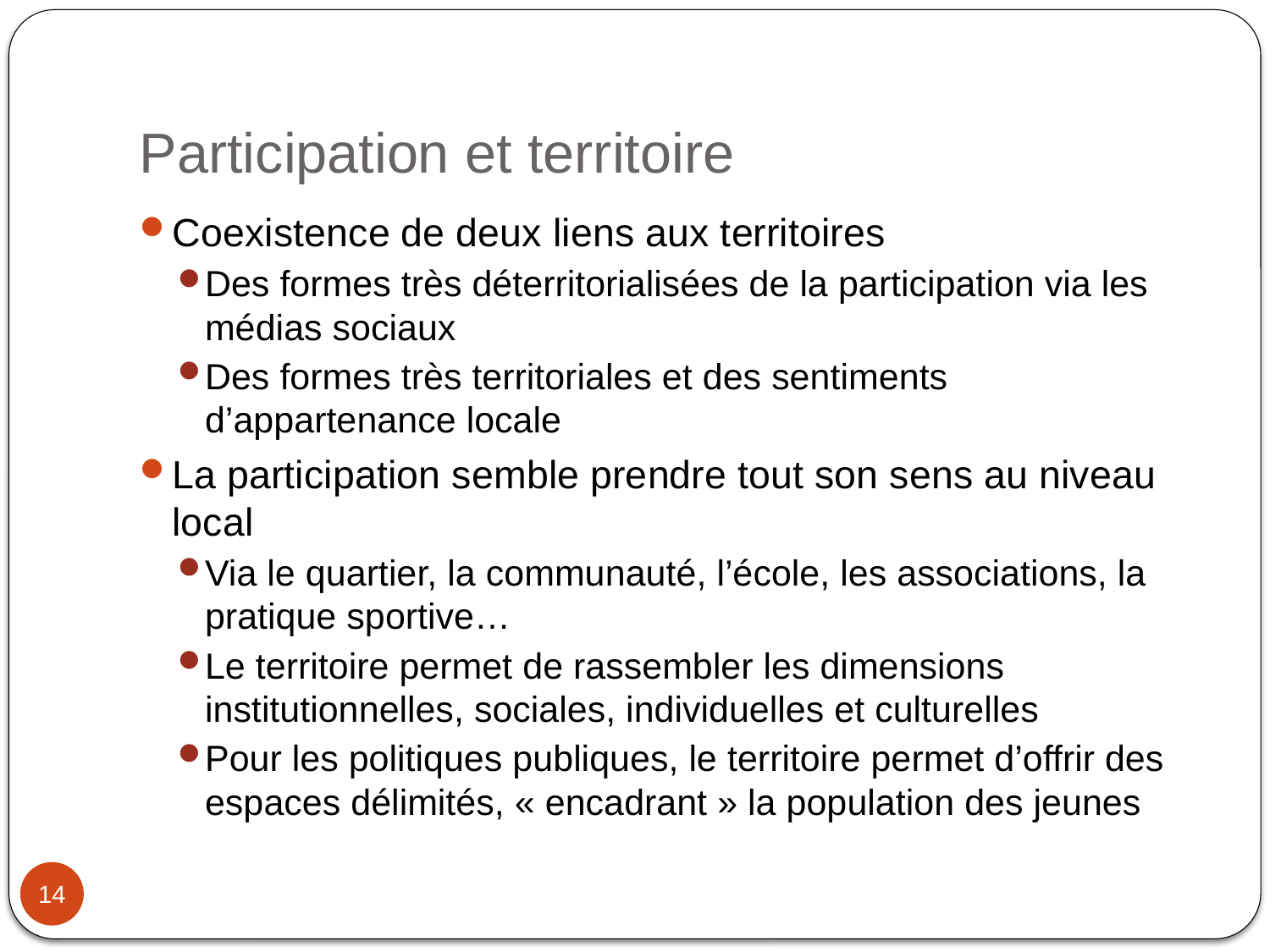

# Participation et territoire
Coexistence de deux liens aux territoires
Des formes très déterritorialisées de la participation via les médias sociaux
Des formes très territoriales et des sentiments d’appartenance locale
La participation semble prendre tout son sens au niveau local
Via le quartier, la communauté, l’école, les associations, la pratique sportive…
Le territoire permet de rassembler les dimensions institutionnelles, sociales, individuelles et culturelles
Pour les politiques publiques, le territoire permet d’offrir des espaces délimités, « encadrant » la population des jeunes
14